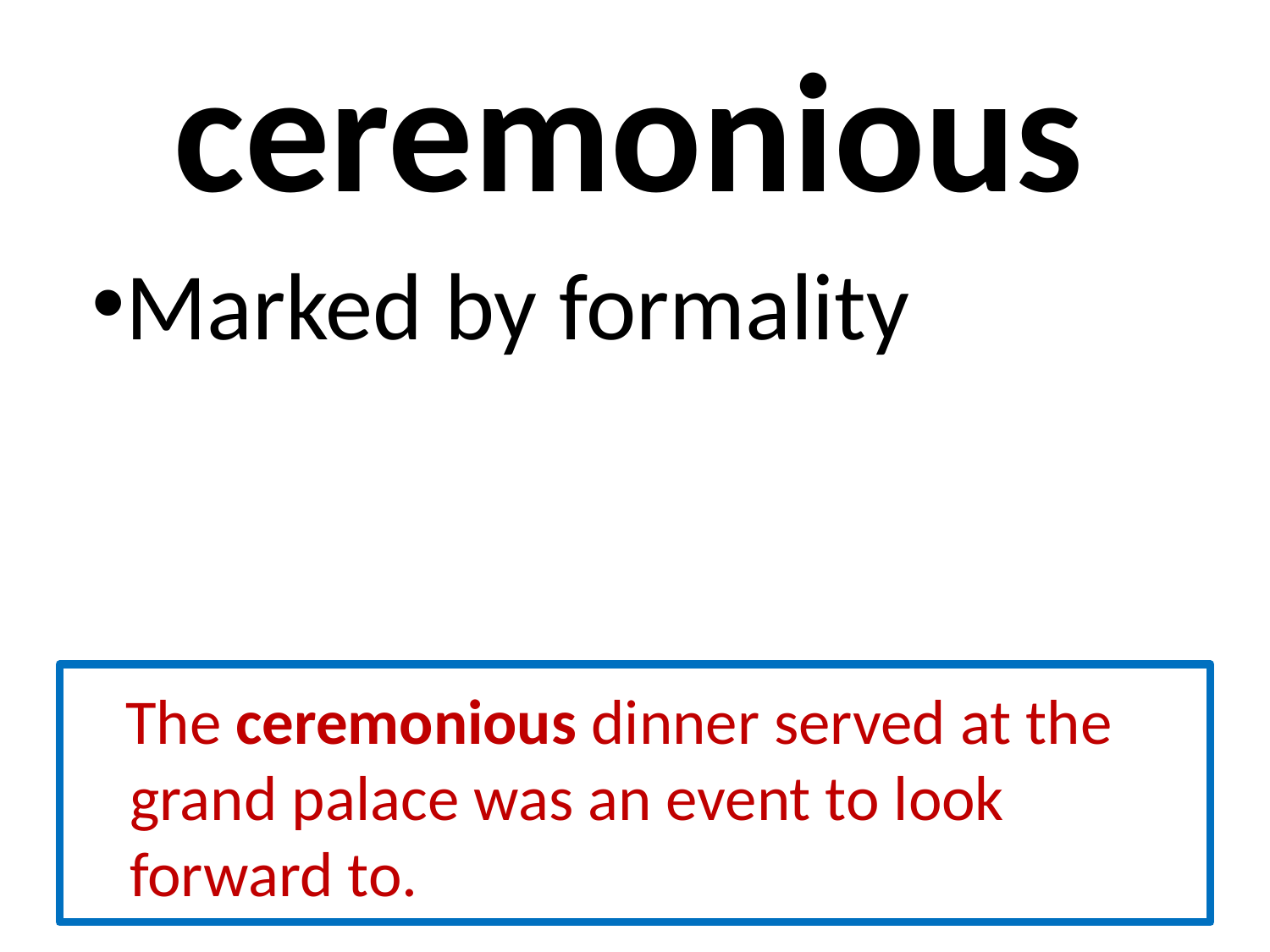

# ceremonious
Marked by formality
   The ceremonious dinner served at the grand palace was an event to look forward to.